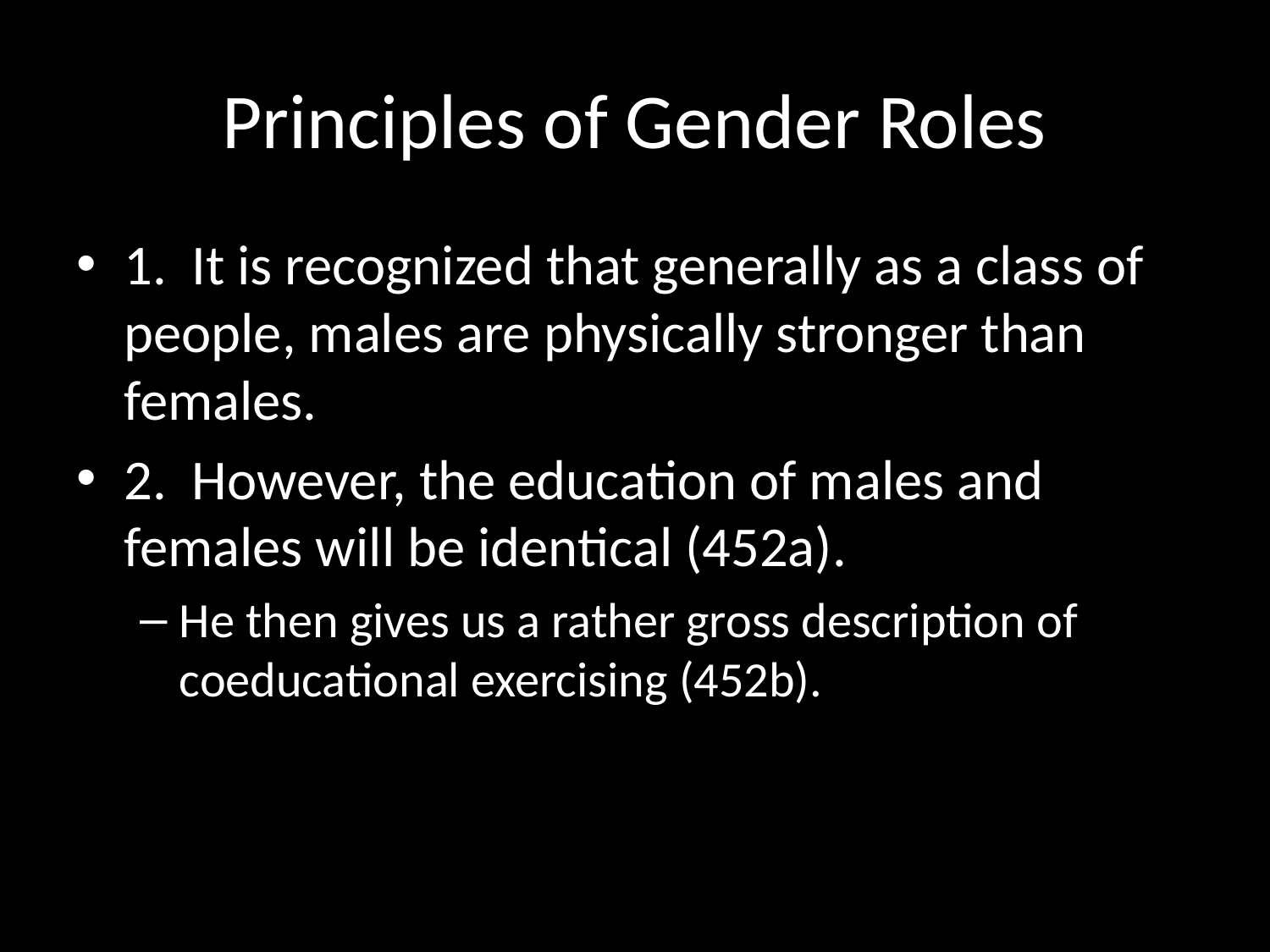

# Principles of Gender Roles
1.  It is recognized that generally as a class of people, males are physically stronger than females.
2.  However, the education of males and females will be identical (452a).
He then gives us a rather gross description of coeducational exercising (452b).